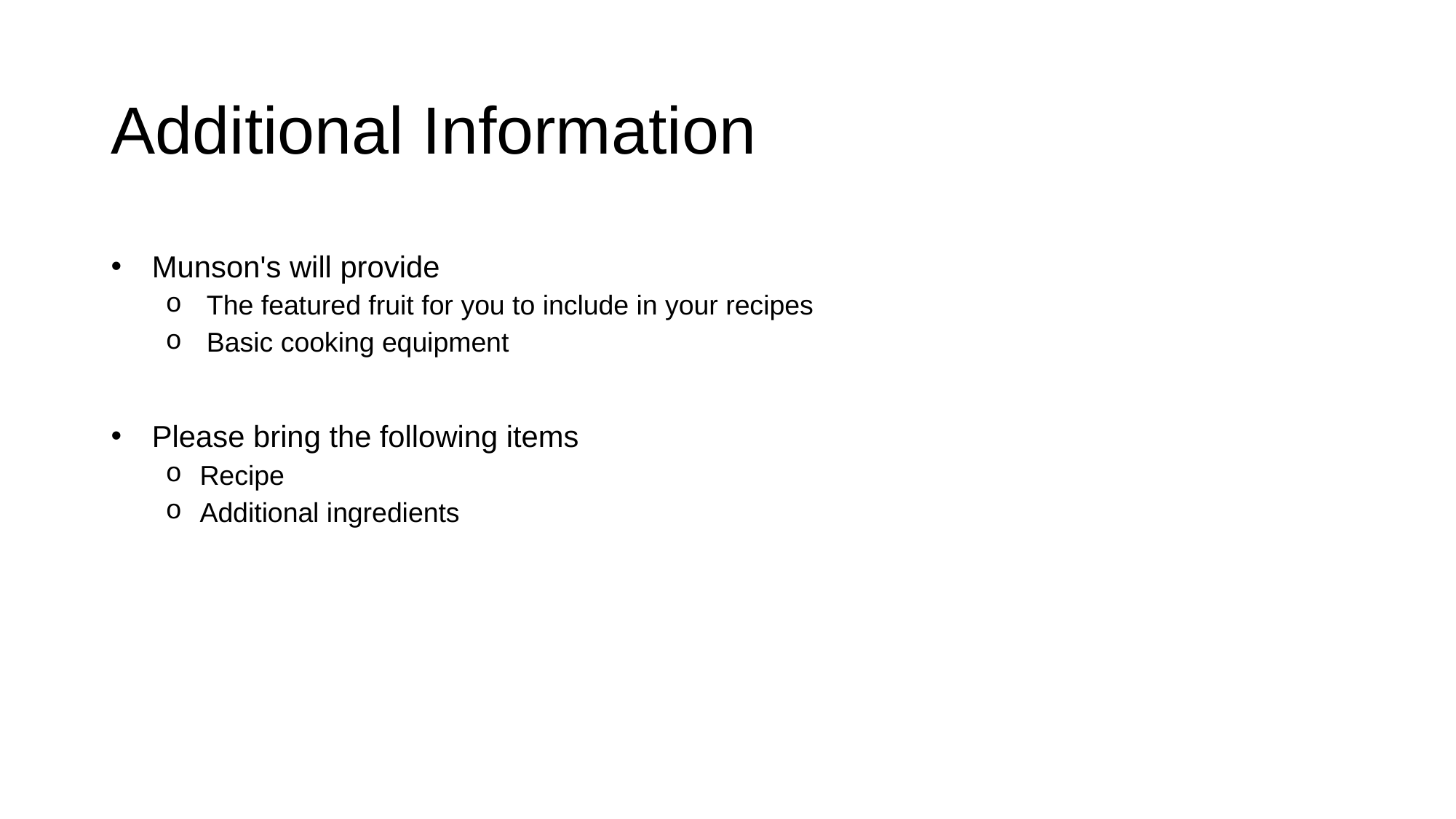

# Additional Information
Munson's will provide
The featured fruit for you to include in your recipes
Basic cooking equipment

Please bring the following items
Recipe
Additional ingredients